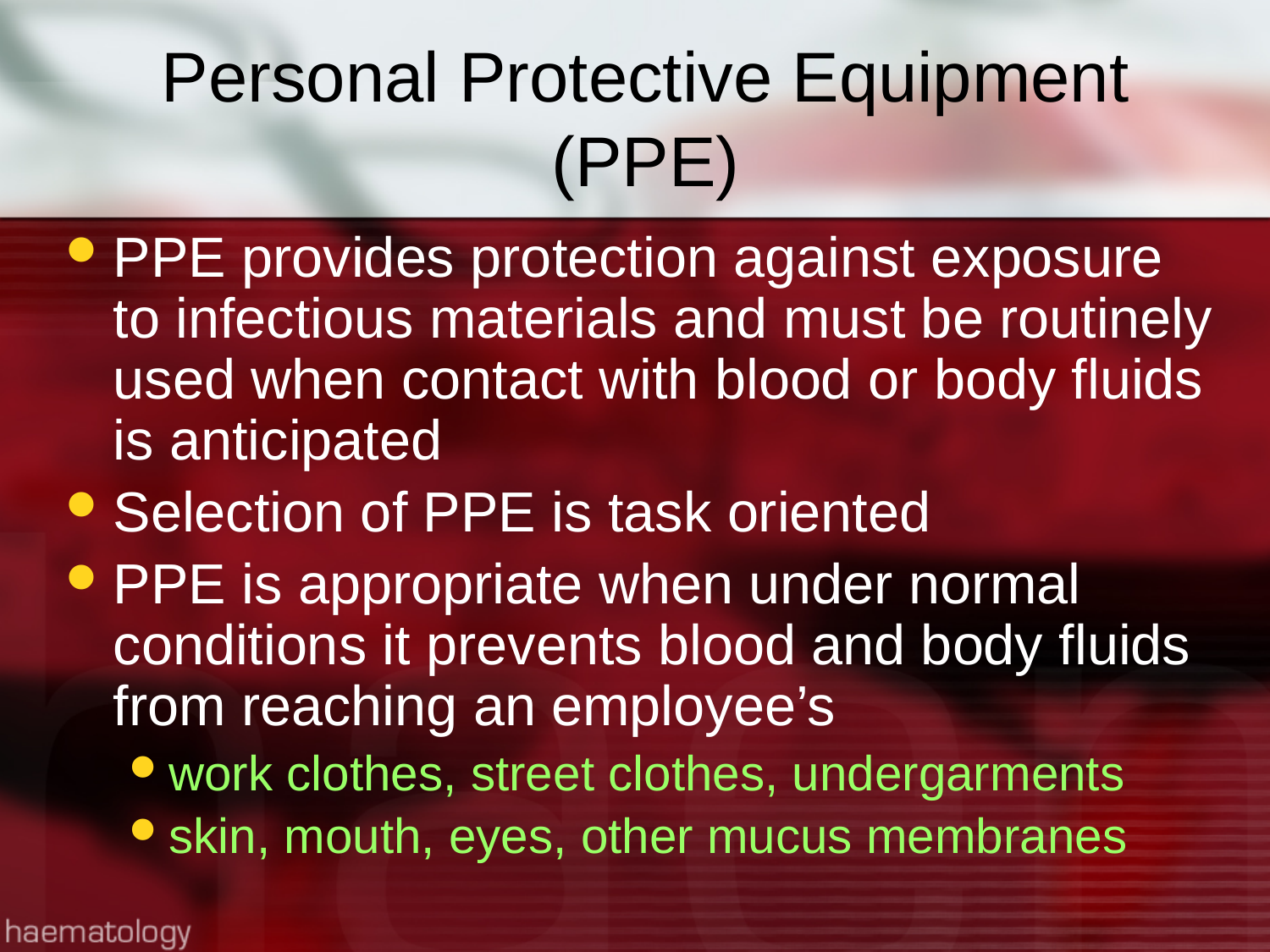

# Personal Protective Equipment (PPE)
PPE provides protection against exposure to infectious materials and must be routinely used when contact with blood or body fluids is anticipated
Selection of PPE is task oriented
PPE is appropriate when under normal conditions it prevents blood and body fluids from reaching an employee’s
work clothes, street clothes, undergarments
skin, mouth, eyes, other mucus membranes